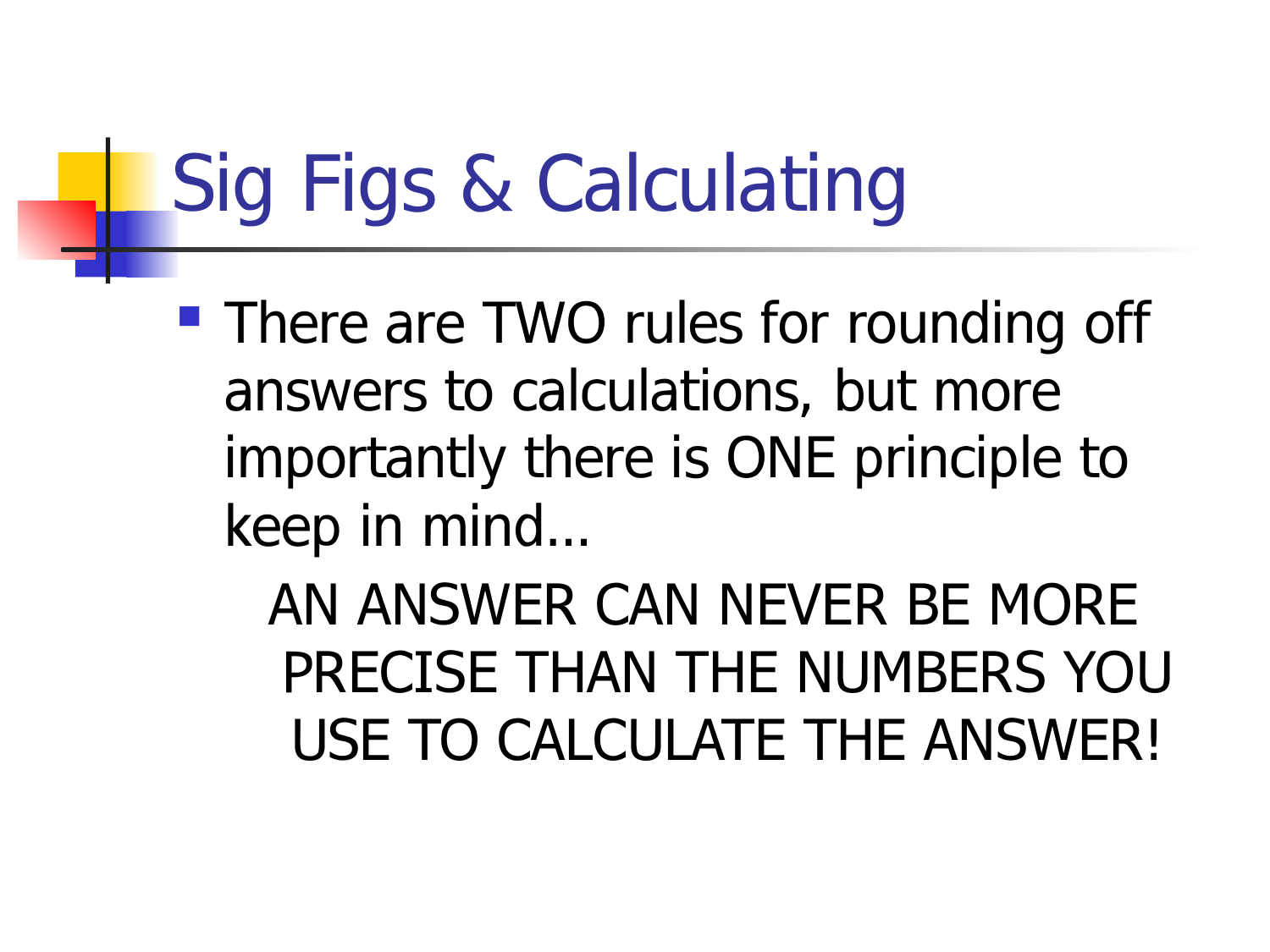

# Sig Figs & Calculating
There are TWO rules for rounding off answers to calculations, but more importantly there is ONE principle to keep in mind…
AN ANSWER CAN NEVER BE MORE PRECISE THAN THE NUMBERS YOU USE TO CALCULATE THE ANSWER!